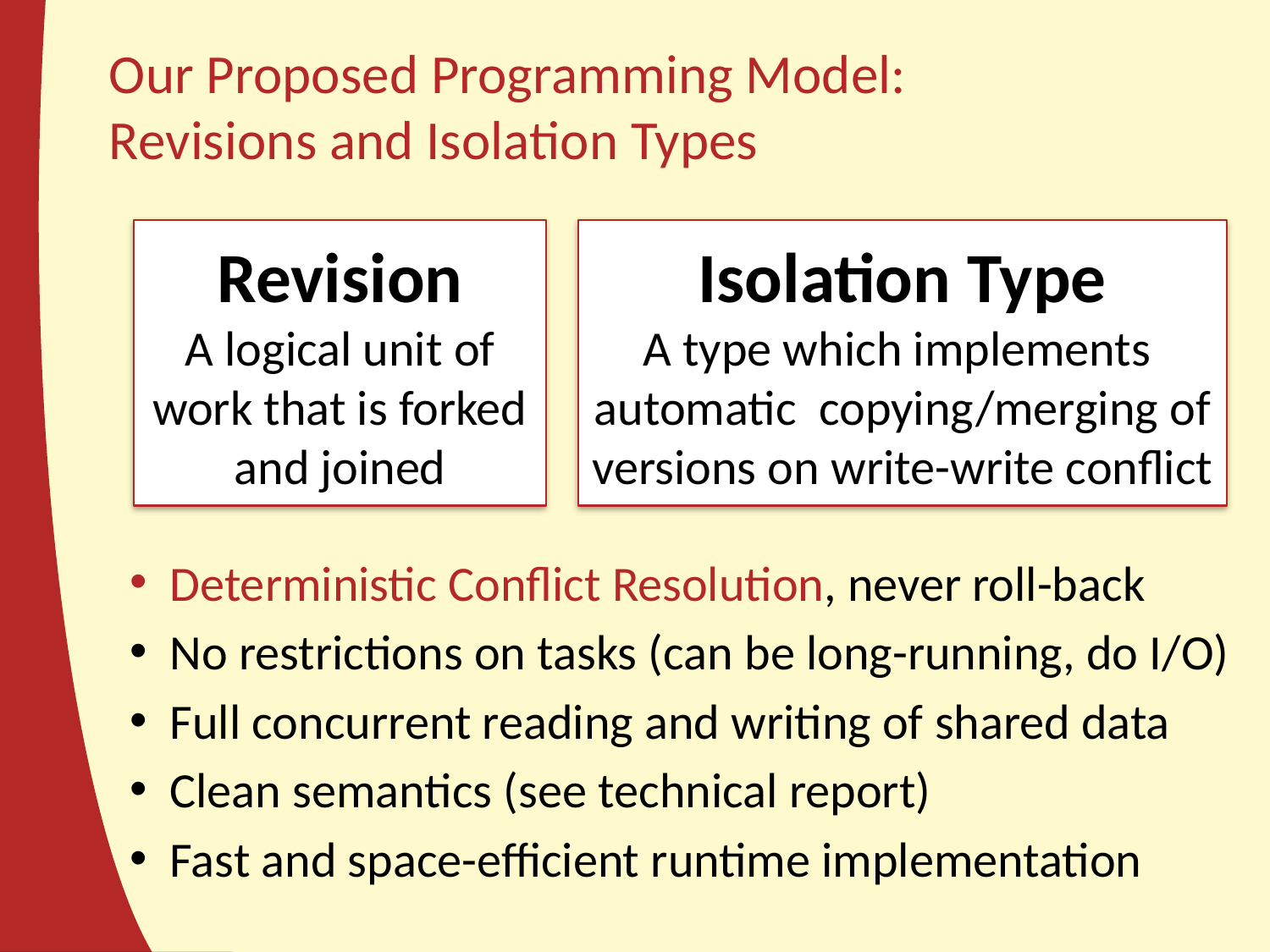

# Our Proposed Programming Model: Revisions and Isolation Types
Revision
A logical unit of work that is forked and joined
Isolation Type
A type which implements  automatic  copying/merging of versions on write-write conflict
Deterministic Conflict Resolution, never roll-back
No restrictions on tasks (can be long-running, do I/O)
Full concurrent reading and writing of shared data
Clean semantics (see technical report)
Fast and space-efficient runtime implementation